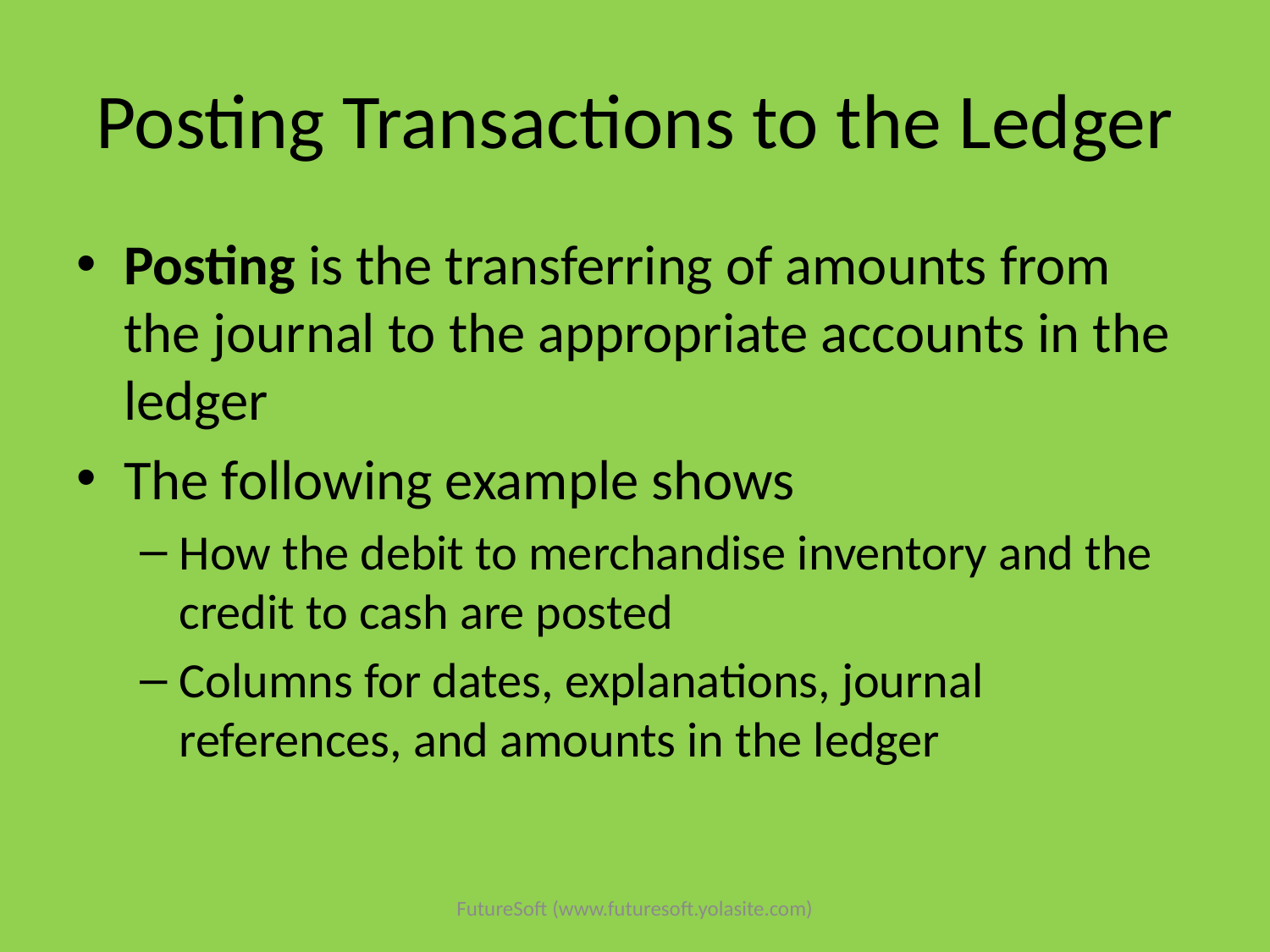

# Posting Transactions to the Ledger
Posting is the transferring of amounts from the journal to the appropriate accounts in the ledger
The following example shows
How the debit to merchandise inventory and the credit to cash are posted
Columns for dates, explanations, journal references, and amounts in the ledger

FutureSoft (www.futuresoft.yolasite.com)